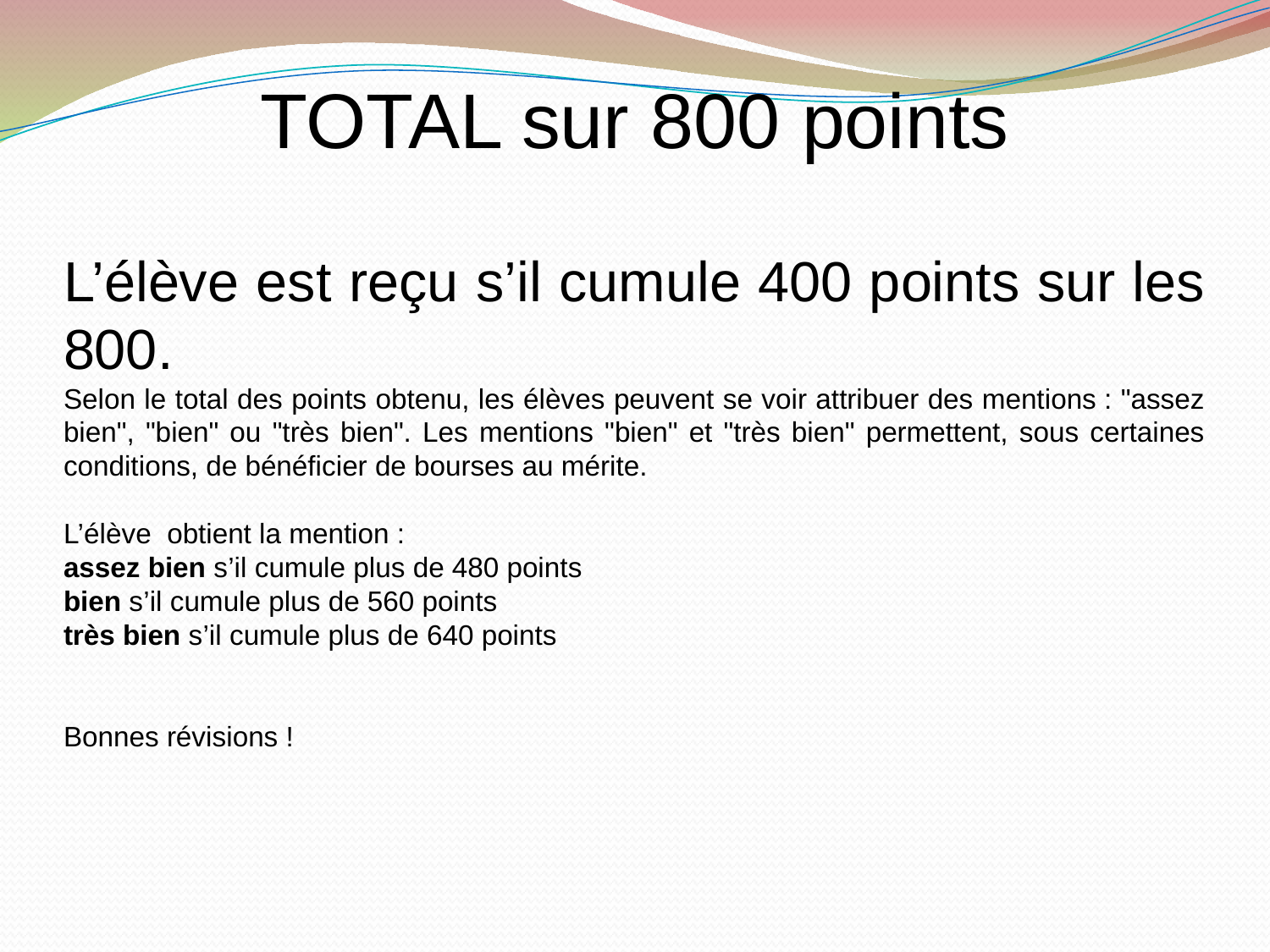

TOTAL sur 800 points
L’élève est reçu s’il cumule 400 points sur les 800.
Selon le total des points obtenu, les élèves peuvent se voir attribuer des mentions : "assez bien", "bien" ou "très bien". Les mentions "bien" et "très bien" permettent, sous certaines conditions, de bénéficier de bourses au mérite.

L’élève  obtient la mention :
assez bien s’il cumule plus de 480 points
bien s’il cumule plus de 560 points
très bien s’il cumule plus de 640 points

Bonnes révisions !